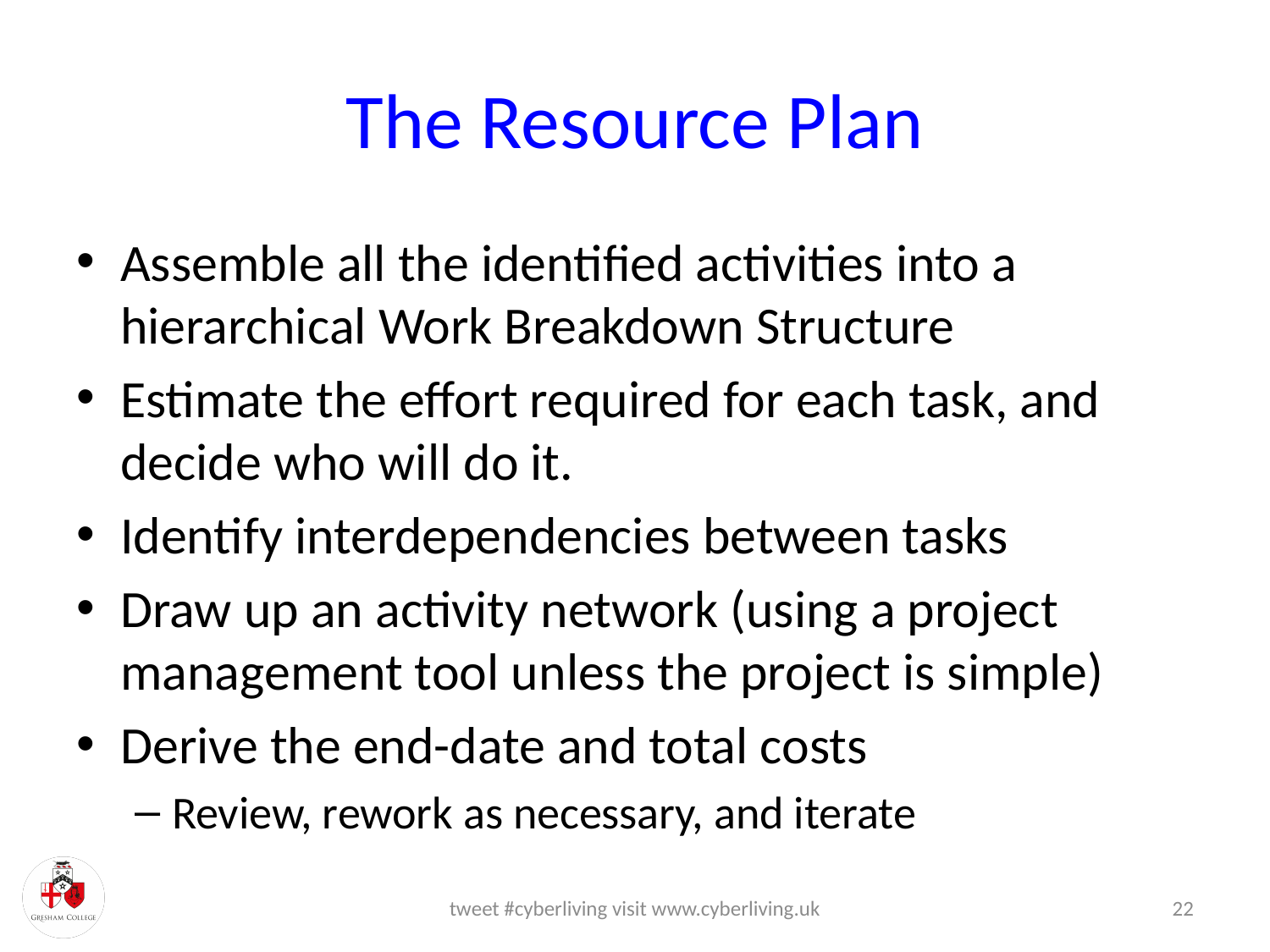

# The Resource Plan
Assemble all the identified activities into a hierarchical Work Breakdown Structure
Estimate the effort required for each task, and decide who will do it.
Identify interdependencies between tasks
Draw up an activity network (using a project management tool unless the project is simple)
Derive the end-date and total costs
Review, rework as necessary, and iterate
tweet #cyberliving visit www.cyberliving.uk
22